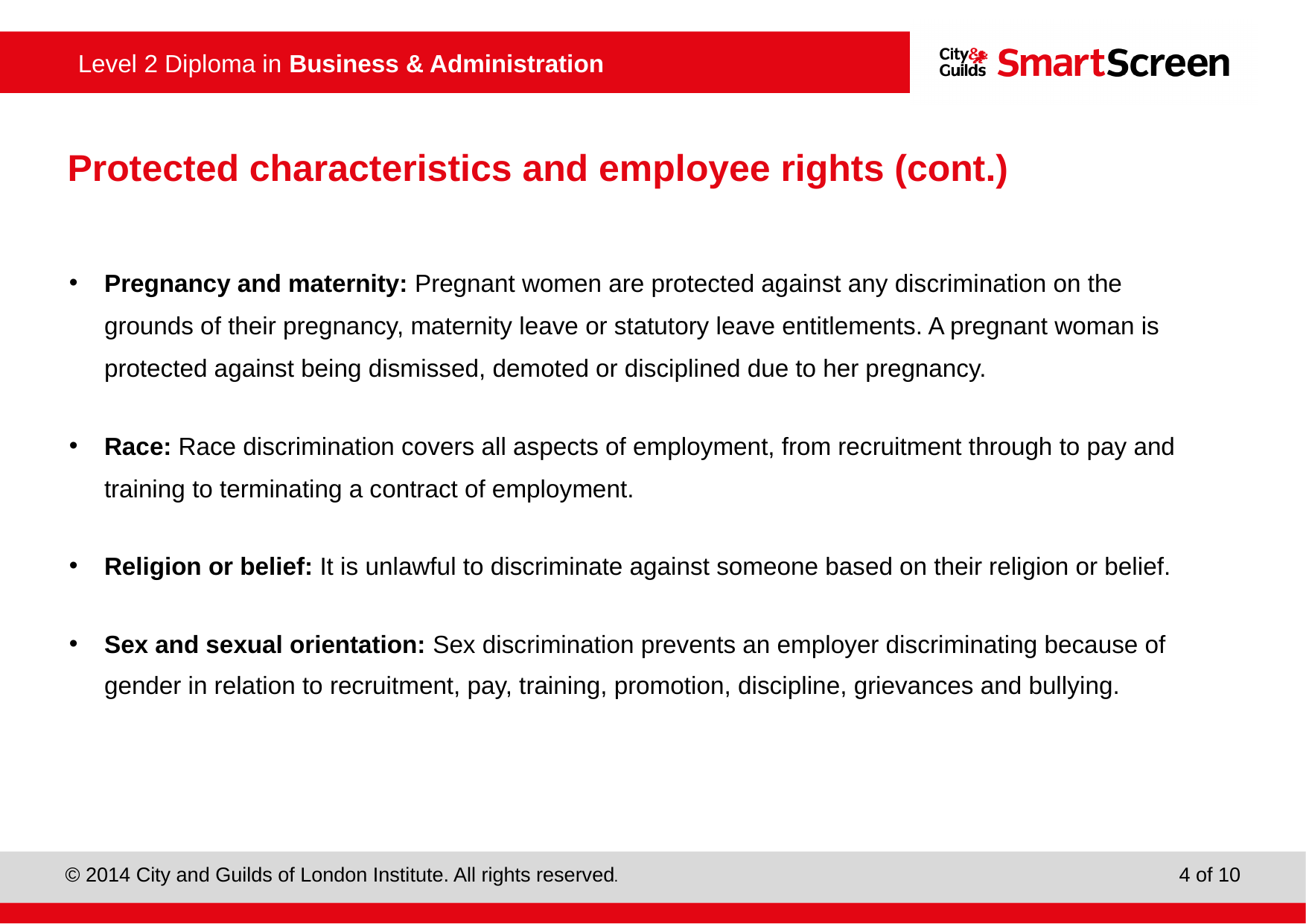

# Protected characteristics and employee rights (cont.)
Pregnancy and maternity: Pregnant women are protected against any discrimination on the grounds of their pregnancy, maternity leave or statutory leave entitlements. A pregnant woman is protected against being dismissed, demoted or disciplined due to her pregnancy.
Race: Race discrimination covers all aspects of employment, from recruitment through to pay and training to terminating a contract of employment.
Religion or belief: It is unlawful to discriminate against someone based on their religion or belief.
Sex and sexual orientation: Sex discrimination prevents an employer discriminating because of gender in relation to recruitment, pay, training, promotion, discipline, grievances and bullying.